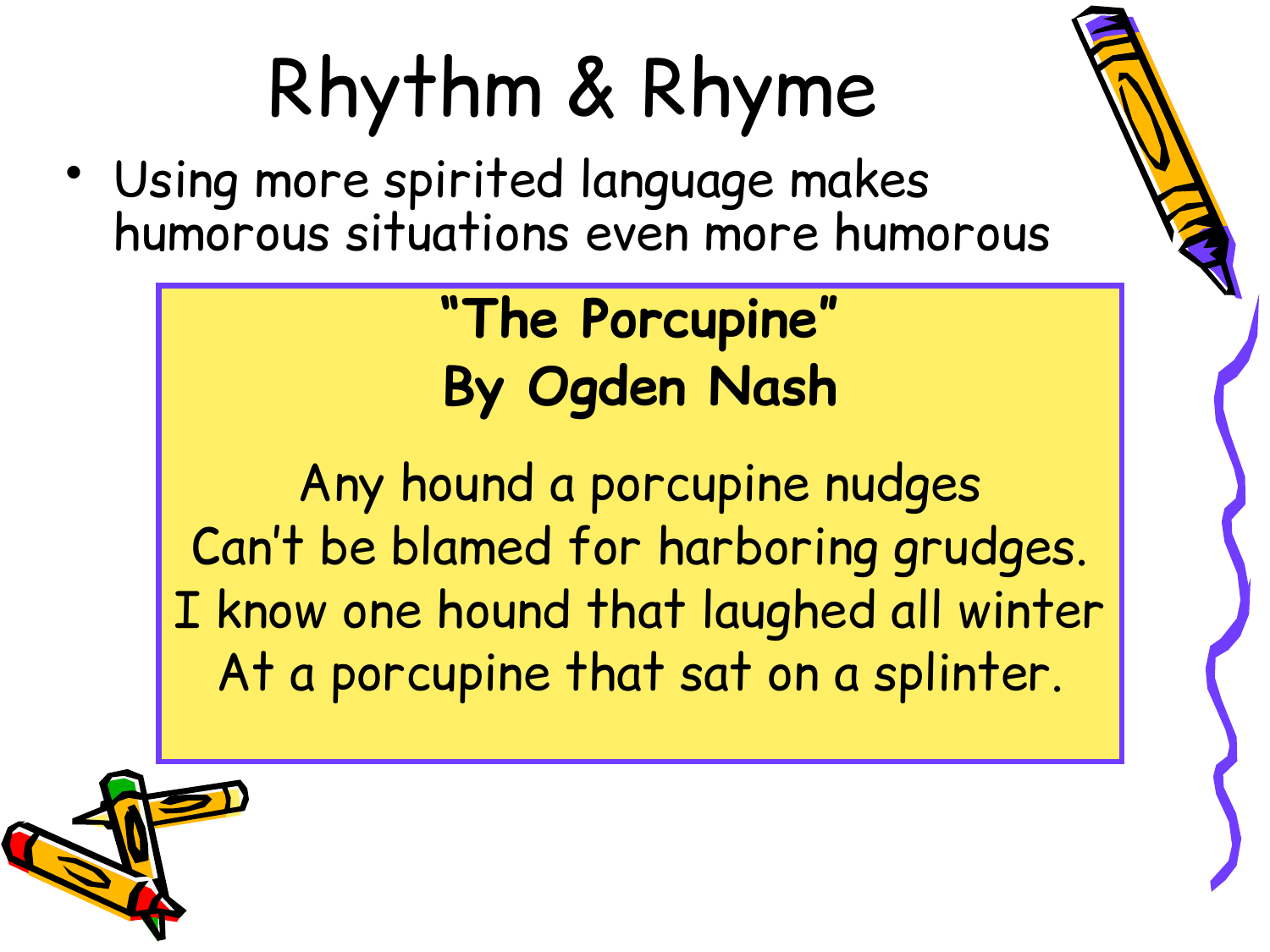

# Rhythm & Rhyme
Using more spirited language makes humorous situations even more humorous
“The Porcupine”
By Ogden Nash

Any hound a porcupine nudges
Can’t be blamed for harboring grudges.
I know one hound that laughed all winter
At a porcupine that sat on a splinter.